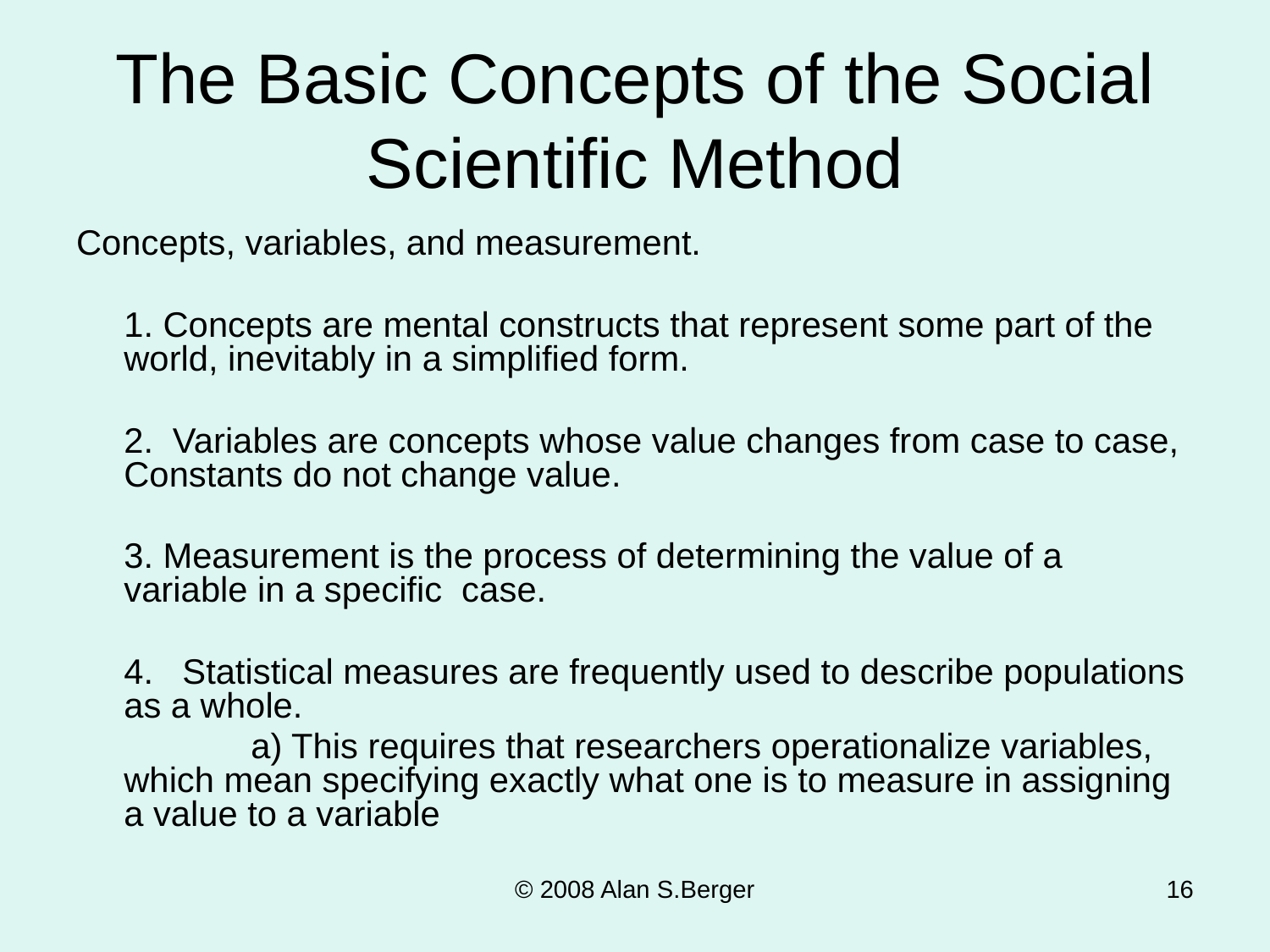

# The Basic Concepts of the Social Scientific Method
Concepts, variables, and measurement.

	1. Concepts are mental constructs that represent some part of the world, inevitably in a simplified form.

	2.  Variables are concepts whose value changes from case to case, Constants do not change value.

	3. Measurement is the process of determining the value of a variable in a specific  case.

	4.   Statistical measures are frequently used to describe populations as a whole.
		a) This requires that researchers operationalize variables, which mean specifying exactly what one is to measure in assigning a value to a variable
© 2008 Alan S.Berger
16